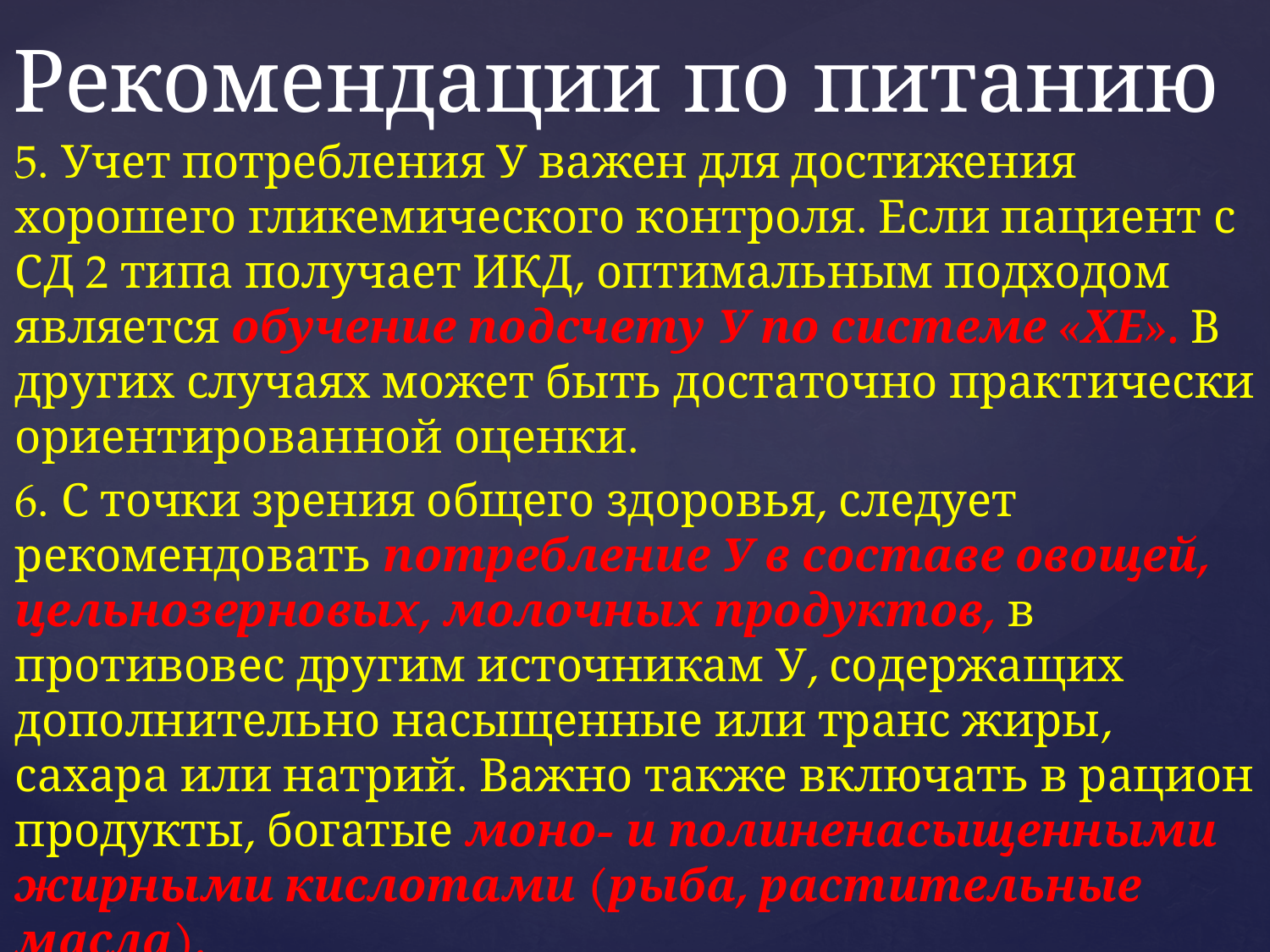

# Рекомендации по питанию
5. Учет потребления У важен для достижения хорошего гликемического контроля. Если пациент с СД 2 типа получает ИКД, оптимальным подходом является обучение подсчету У по системе «ХЕ». В других случаях может быть достаточно практически ориентированной оценки.
6. С точки зрения общего здоровья, следует рекомендовать потребление У в составе овощей, цельнозерновых, молочных продуктов, в противовес другим источникам У, содержащих дополнительно насыщенные или транс жиры, сахара или натрий. Важно также включать в рацион продукты, богатые моно- и полиненасыщенными жирными кислотами (рыба, растительные масла).